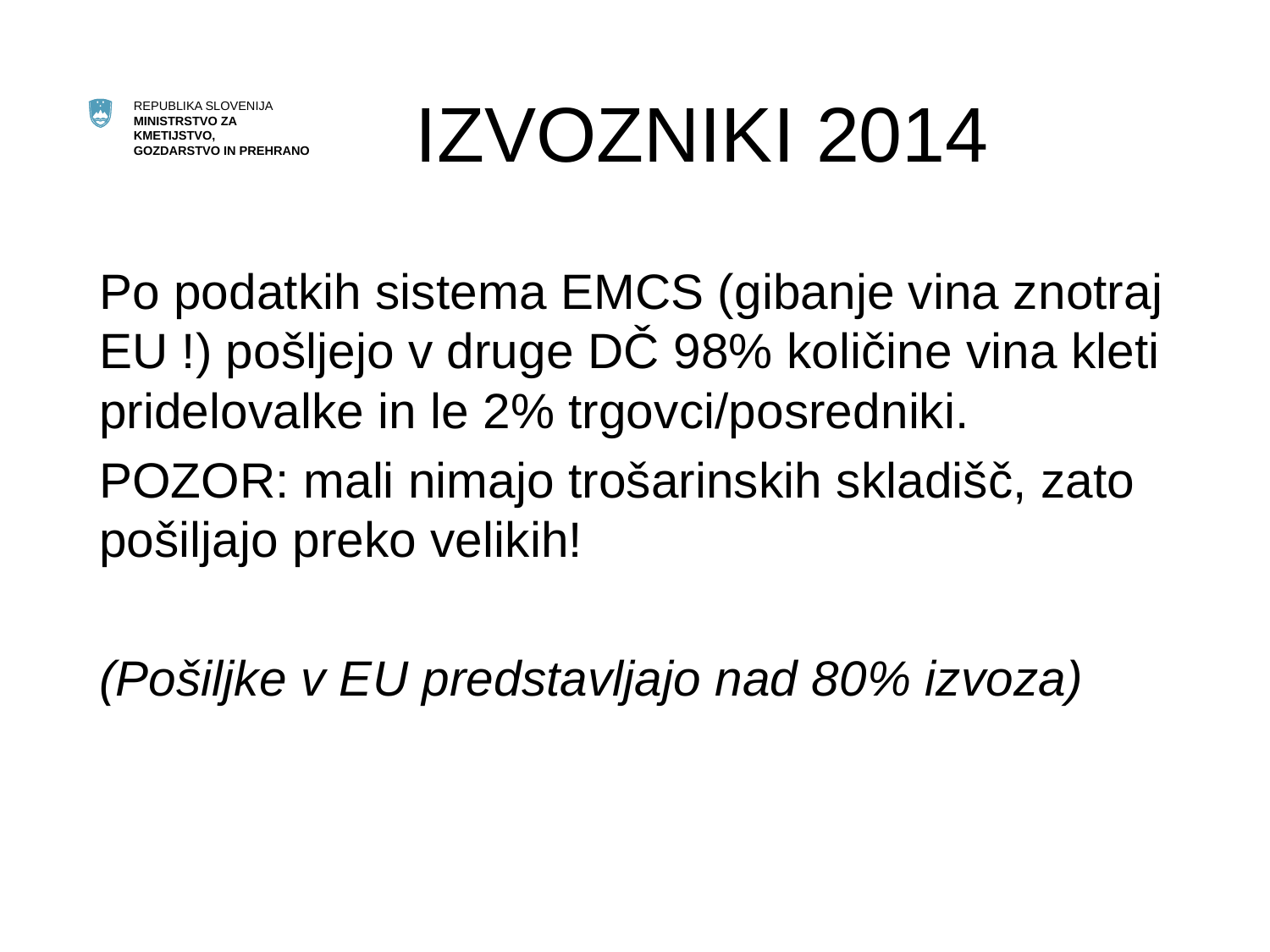

# IZVOZNIKI 2014
Po podatkih sistema EMCS (gibanje vina znotraj EU !) pošljejo v druge DČ 98% količine vina kleti pridelovalke in le 2% trgovci/posredniki.
POZOR: mali nimajo trošarinskih skladišč, zato pošiljajo preko velikih!

(Pošiljke v EU predstavljajo nad 80% izvoza)